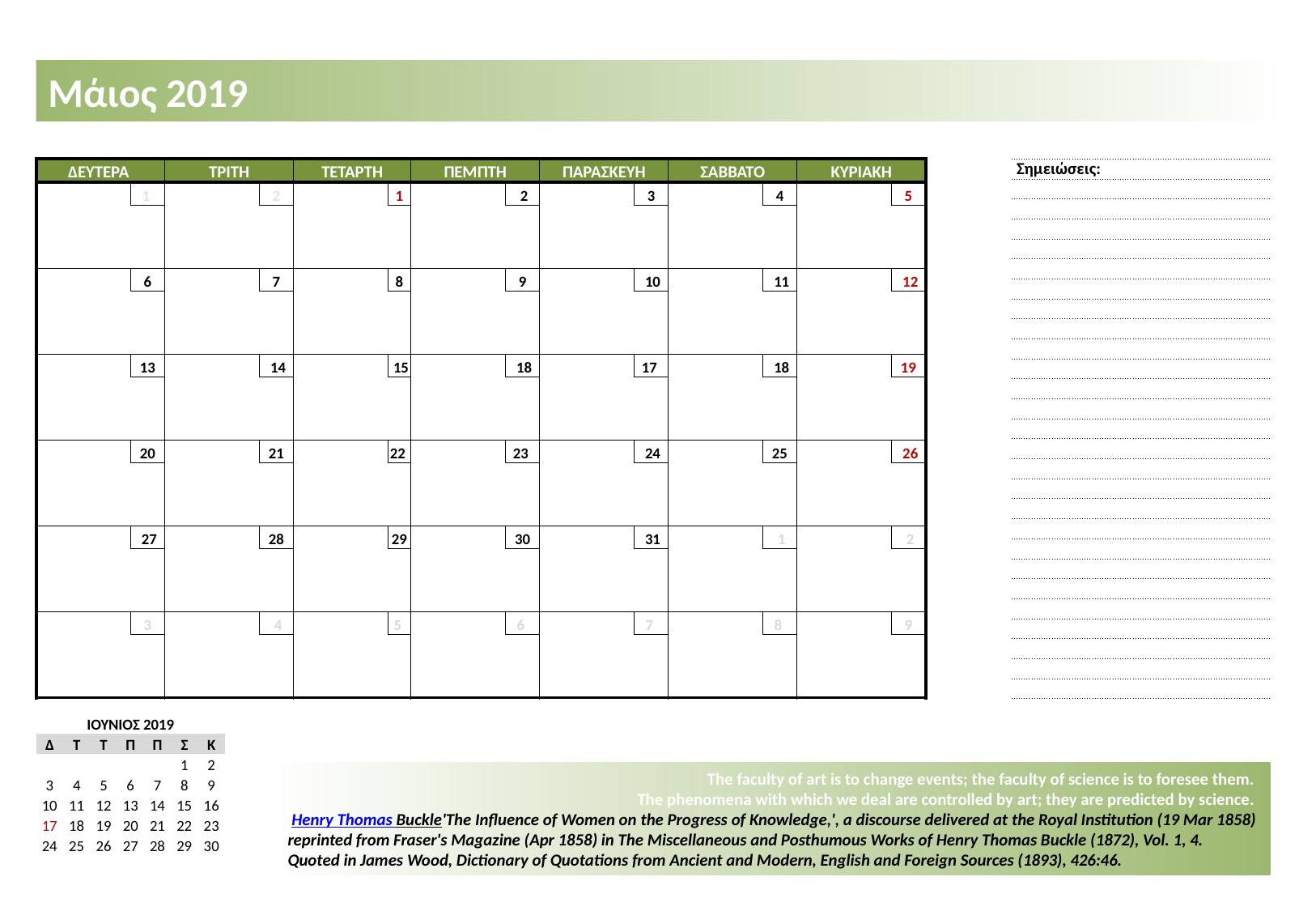

Μάιος 2019
| Σημειώσεις: |
| --- |
|  |
|  |
|  |
|  |
|  |
|  |
|  |
|  |
|  |
|  |
|  |
|  |
|  |
|  |
|  |
|  |
|  |
|  |
|  |
|  |
|  |
|  |
|  |
|  |
|  |
|  |
| ΔΕΥΤΕΡΑ |  | ΤΡΙΤΗ |  | ΤΕΤΑΡΤΗ |  | ΠΕΜΠΤΗ |  | ΠΑΡΑΣΚΕΥΗ |  | ΣΑΒΒΑΤΟ |  | ΚΥΡΙΑΚΗ |  |
| --- | --- | --- | --- | --- | --- | --- | --- | --- | --- | --- | --- | --- | --- |
|  | 1 |  | 2 |  | 1 |  | 2 |  | 3 |  | 4 |  | 5 |
|  |  |  |  |  |  |  |  |  |  |  |  |  |  |
|  |  |  |  |  |  |  |  |  |  |  |  |  |  |
|  |  |  |  |  |  |  |  |  |  |  |  |  |  |
|  | 6 |  | 7 |  | 8 |  | 9 |  | 10 |  | 11 |  | 12 |
|  |  |  |  |  |  |  |  |  |  |  |  |  |  |
|  |  |  |  |  |  |  |  |  |  |  |  |  |  |
|  |  |  |  |  |  |  |  |  |  |  |  |  |  |
|  | 13 |  | 14 |  | 15 |  | 18 |  | 17 |  | 18 |  | 19 |
|  |  |  |  |  |  |  |  |  |  |  |  |  |  |
|  |  |  |  |  |  |  |  |  |  |  |  |  |  |
|  |  |  |  |  |  |  |  |  |  |  |  |  |  |
|  | 20 |  | 21 |  | 22 |  | 23 |  | 24 |  | 25 |  | 26 |
|  |  |  |  |  |  |  |  |  |  |  |  |  |  |
|  |  |  |  |  |  |  |  |  |  |  |  |  |  |
|  |  |  |  |  |  |  |  |  |  |  |  |  |  |
|  | 27 |  | 28 |  | 29 |  | 30 |  | 31 |  | 1 |  | 2 |
|  |  |  |  |  |  |  |  |  |  |  |  |  |  |
|  |  |  |  |  |  |  |  |  |  |  |  |  |  |
|  |  |  |  |  |  |  |  |  |  |  |  |  |  |
|  | 3 |  | 4 |  | 5 |  | 6 |  | 7 |  | 8 |  | 9 |
|  |  |  |  |  |  |  |  |  |  |  |  |  |  |
|  |  |  |  |  |  |  |  |  |  |  |  |  |  |
|  |  |  |  |  |  |  |  |  |  |  |  |  |  |
| IOYNIOΣ 2019 |  |  |  |  |  |  |
| --- | --- | --- | --- | --- | --- | --- |
| Δ | Τ | Τ | Π | Π | Σ | Κ |
|  |  |  |  |  | 1 | 2 |
| 3 | 4 | 5 | 6 | 7 | 8 | 9 |
| 10 | 11 | 12 | 13 | 14 | 15 | 16 |
| 17 | 18 | 19 | 20 | 21 | 22 | 23 |
| 24 | 25 | 26 | 27 | 28 | 29 | 30 |
|  |  |  |  |  |  |  |
The faculty of art is to change events; the faculty of science is to foresee them.
The phenomena with which we deal are controlled by art; they are predicted by science.
 Henry Thomas Buckle'The Influence of Women on the Progress of Knowledge,', a discourse delivered at the Royal Institution (19 Mar 1858) reprinted from Fraser's Magazine (Apr 1858) in The Miscellaneous and Posthumous Works of Henry Thomas Buckle (1872), Vol. 1, 4. Quoted in James Wood, Dictionary of Quotations from Ancient and Modern, English and Foreign Sources (1893), 426:46.